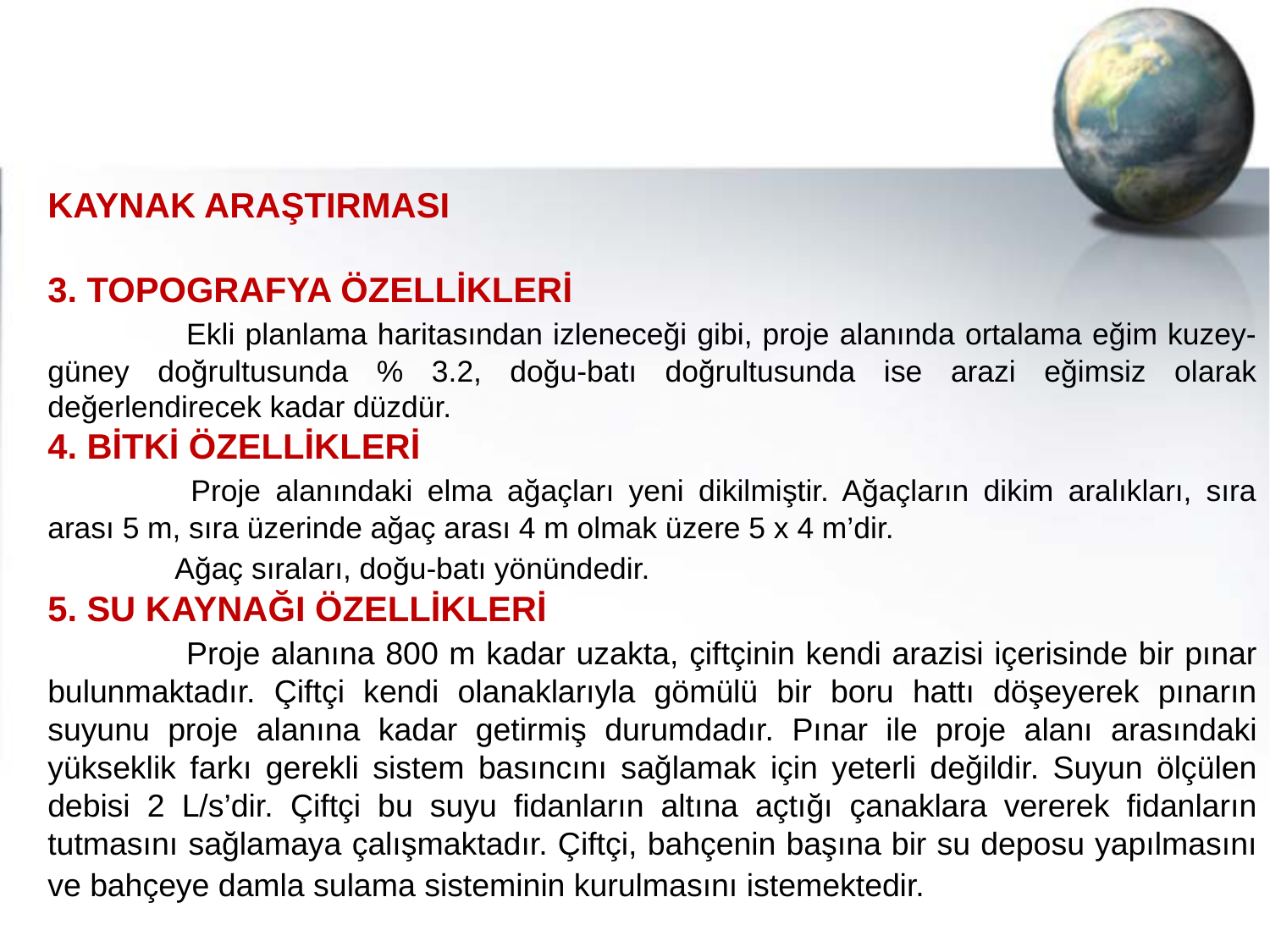

KAYNAK ARAŞTIRMASI

3. TOPOGRAFYA ÖZELLİKLERİ
	 Ekli planlama haritasından izleneceği gibi, proje alanında ortalama eğim kuzey-güney doğrultusunda % 3.2, doğu-batı doğrultusunda ise arazi eğimsiz olarak değerlendirecek kadar düzdür.
4. BİTKİ ÖZELLİKLERİ
	 Proje alanındaki elma ağaçları yeni dikilmiştir. Ağaçların dikim aralıkları, sıra arası 5 m, sıra üzerinde ağaç arası 4 m olmak üzere 5 x 4 m’dir.
	Ağaç sıraları, doğu-batı yönündedir.
5. SU KAYNAĞI ÖZELLİKLERİ
	 Proje alanına 800 m kadar uzakta, çiftçinin kendi arazisi içerisinde bir pınar bulunmaktadır. Çiftçi kendi olanaklarıyla gömülü bir boru hattı döşeyerek pınarın suyunu proje alanına kadar getirmiş durumdadır. Pınar ile proje alanı arasındaki yükseklik farkı gerekli sistem basıncını sağlamak için yeterli değildir. Suyun ölçülen debisi 2 L/s’dir. Çiftçi bu suyu fidanların altına açtığı çanaklara vererek fidanların tutmasını sağlamaya çalışmaktadır. Çiftçi, bahçenin başına bir su deposu yapılmasını ve bahçeye damla sulama sisteminin kurulmasını istemektedir.